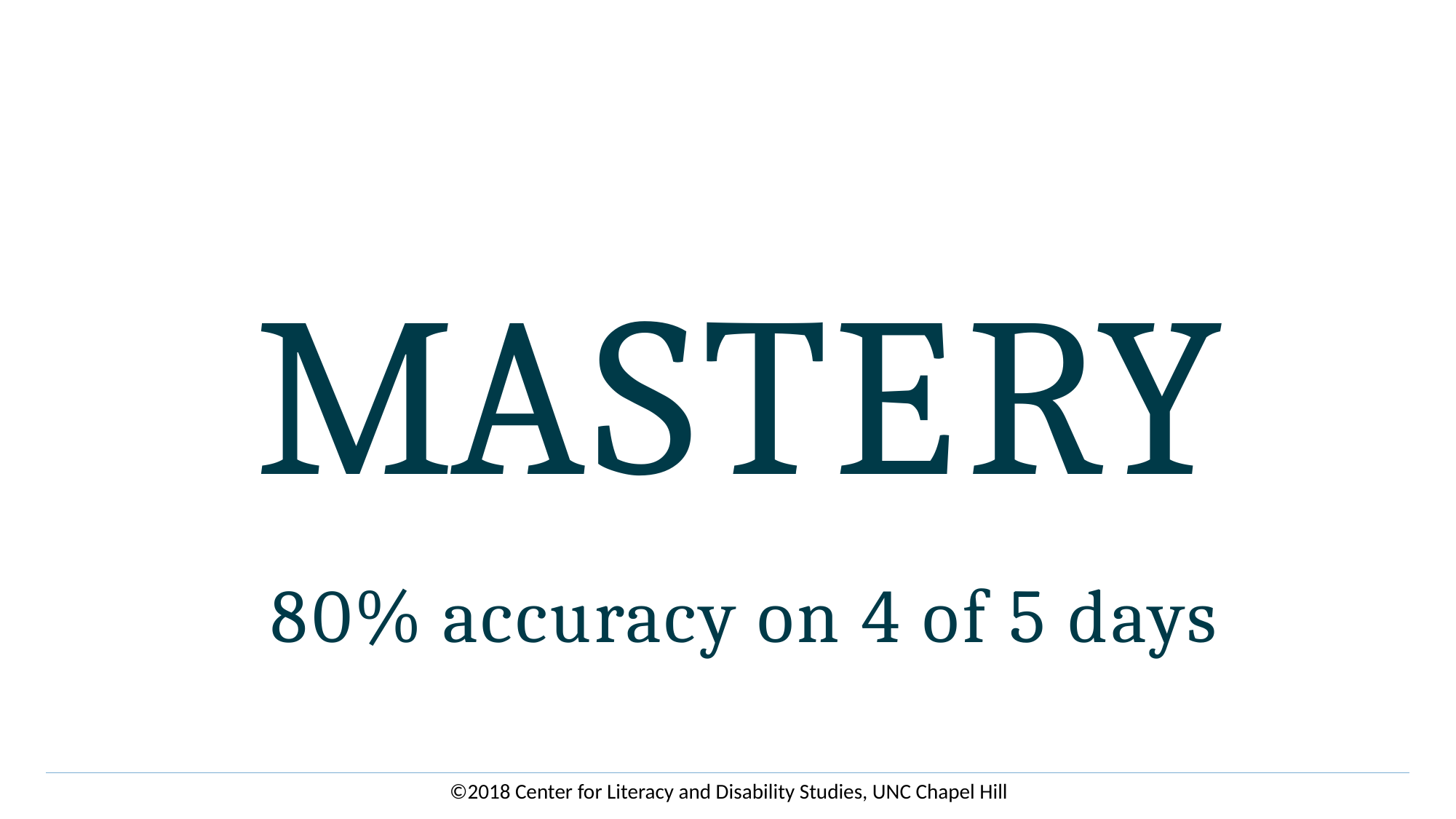

# MASTERY
80% accuracy on 4 of 5 days